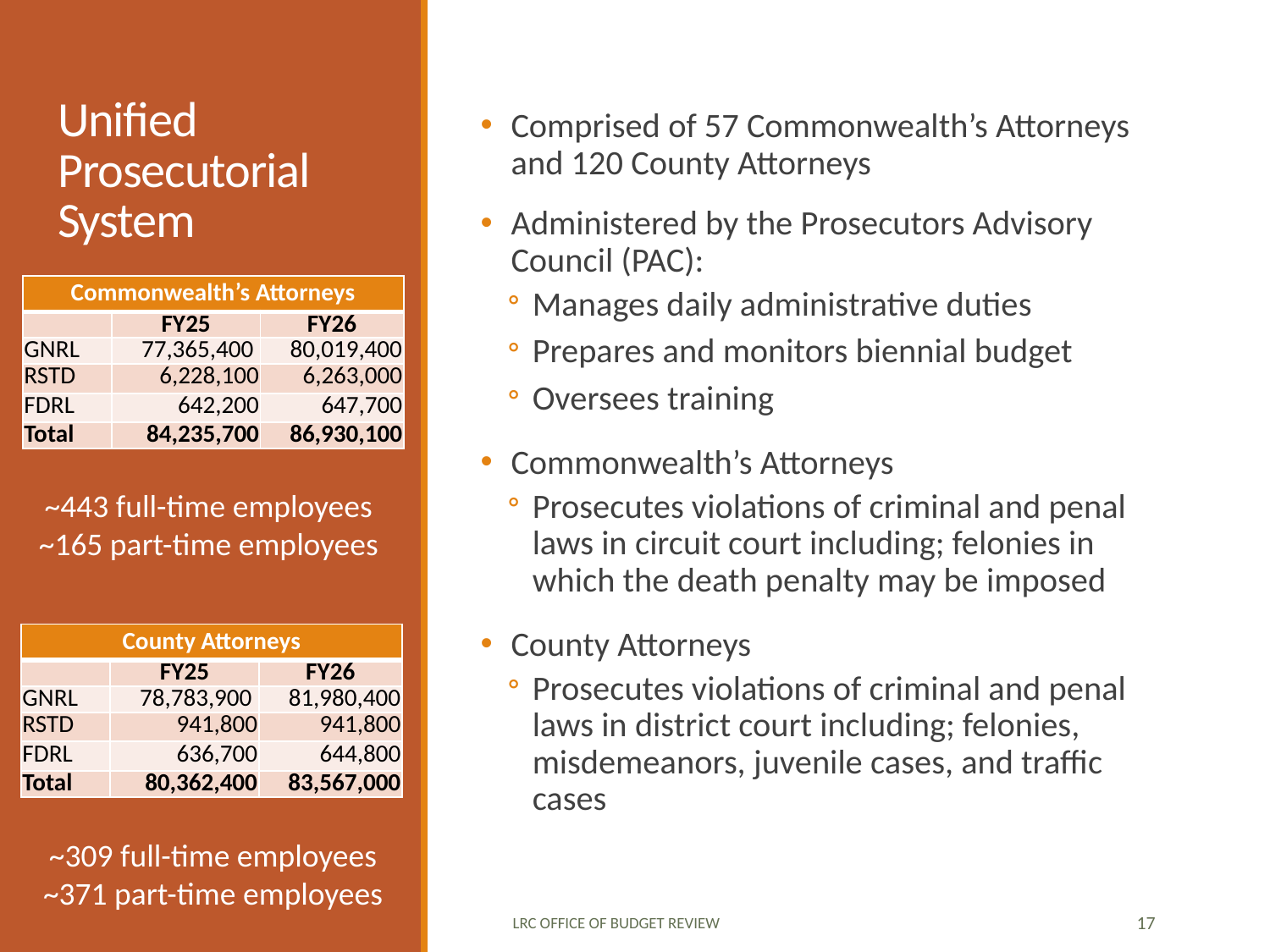

# Unified Prosecutorial System
Comprised of 57 Commonwealth’s Attorneys and 120 County Attorneys
Administered by the Prosecutors Advisory Council (PAC):
Manages daily administrative duties
Prepares and monitors biennial budget
Oversees training
Commonwealth’s Attorneys
Prosecutes violations of criminal and penal laws in circuit court including; felonies in which the death penalty may be imposed
County Attorneys
Prosecutes violations of criminal and penal laws in district court including; felonies, misdemeanors, juvenile cases, and traffic cases

| Commonwealth’s Attorneys |  |  |
| --- | --- | --- |
|  | FY25 | FY26 |
| GNRL | 77,365,400 | 80,019,400 |
| RSTD | 6,228,100 | 6,263,000 |
| FDRL | 642,200 | 647,700 |
| Total | 84,235,700 | 86,930,100 |
~443 full-time employees
~165 part-time employees
| County Attorneys |  |  |
| --- | --- | --- |
|  | FY25 | FY26 |
| GNRL | 78,783,900 | 81,980,400 |
| RSTD | 941,800 | 941,800 |
| FDRL | 636,700 | 644,800 |
| Total | 80,362,400 | 83,567,000 |
~309 full-time employees
~371 part-time employees
LRC Office of Budget Review
17